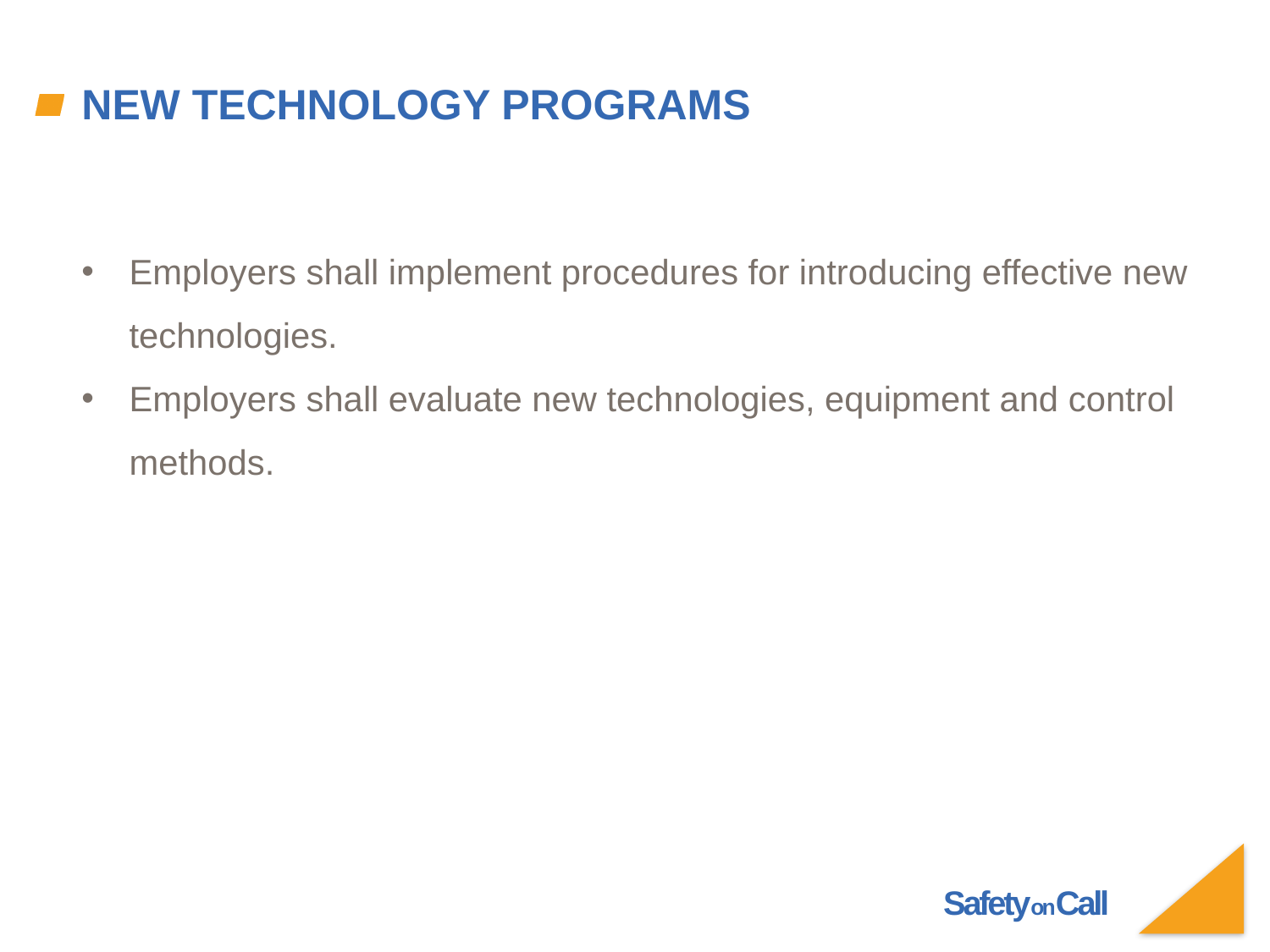

# New Technology Programs
Employers shall implement procedures for introducing effective new technologies.
Employers shall evaluate new technologies, equipment and control methods.